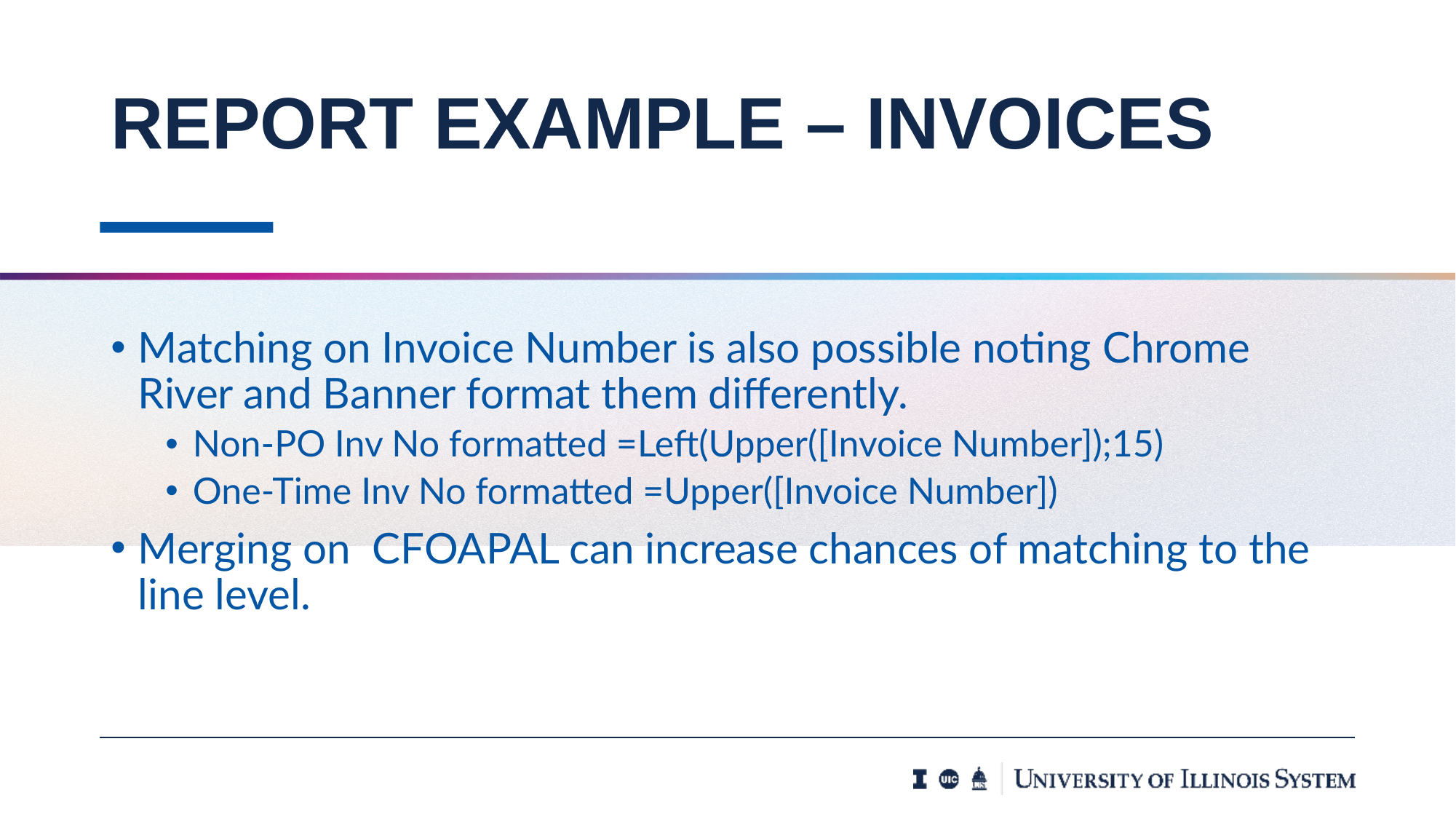

# Report example – invoices

Matching on Invoice Number is also possible noting Chrome River and Banner format them differently.
Non-PO Inv No formatted =Left(Upper([Invoice Number]);15)
One-Time Inv No formatted =Upper([Invoice Number])
Merging on  CFOAPAL can increase chances of matching to the line level.